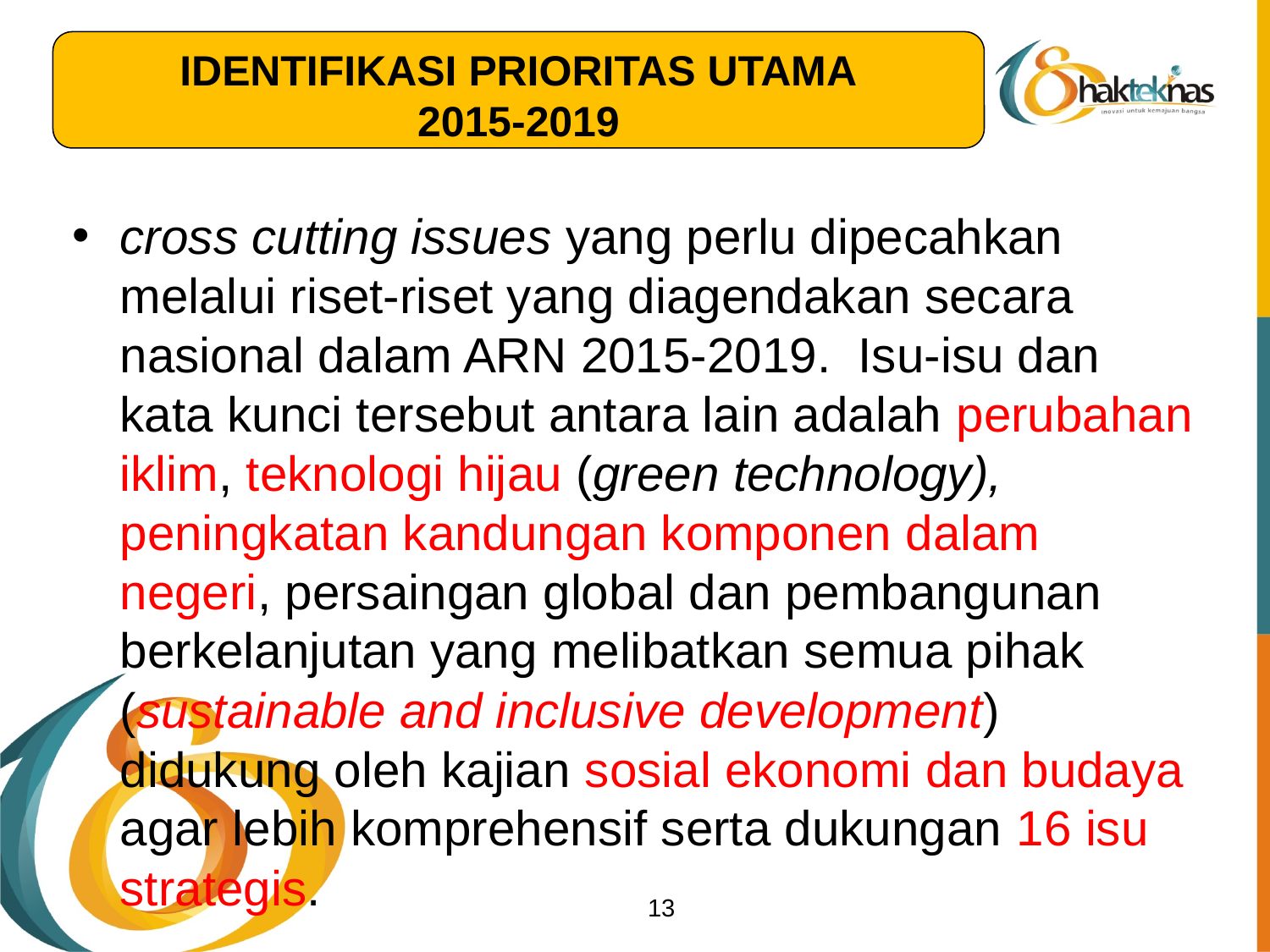

IDENTIFIKASI PRIORITAS UTAMA
2015-2019
cross cutting issues yang perlu dipecahkan melalui riset-riset yang diagendakan secara nasional dalam ARN 2015-2019.  Isu-isu dan kata kunci tersebut antara lain adalah perubahan iklim, teknologi hijau (green technology), peningkatan kandungan komponen dalam negeri, persaingan global dan pembangunan berkelanjutan yang melibatkan semua pihak (sustainable and inclusive development) didukung oleh kajian sosial ekonomi dan budaya agar lebih komprehensif serta dukungan 16 isu strategis.

13